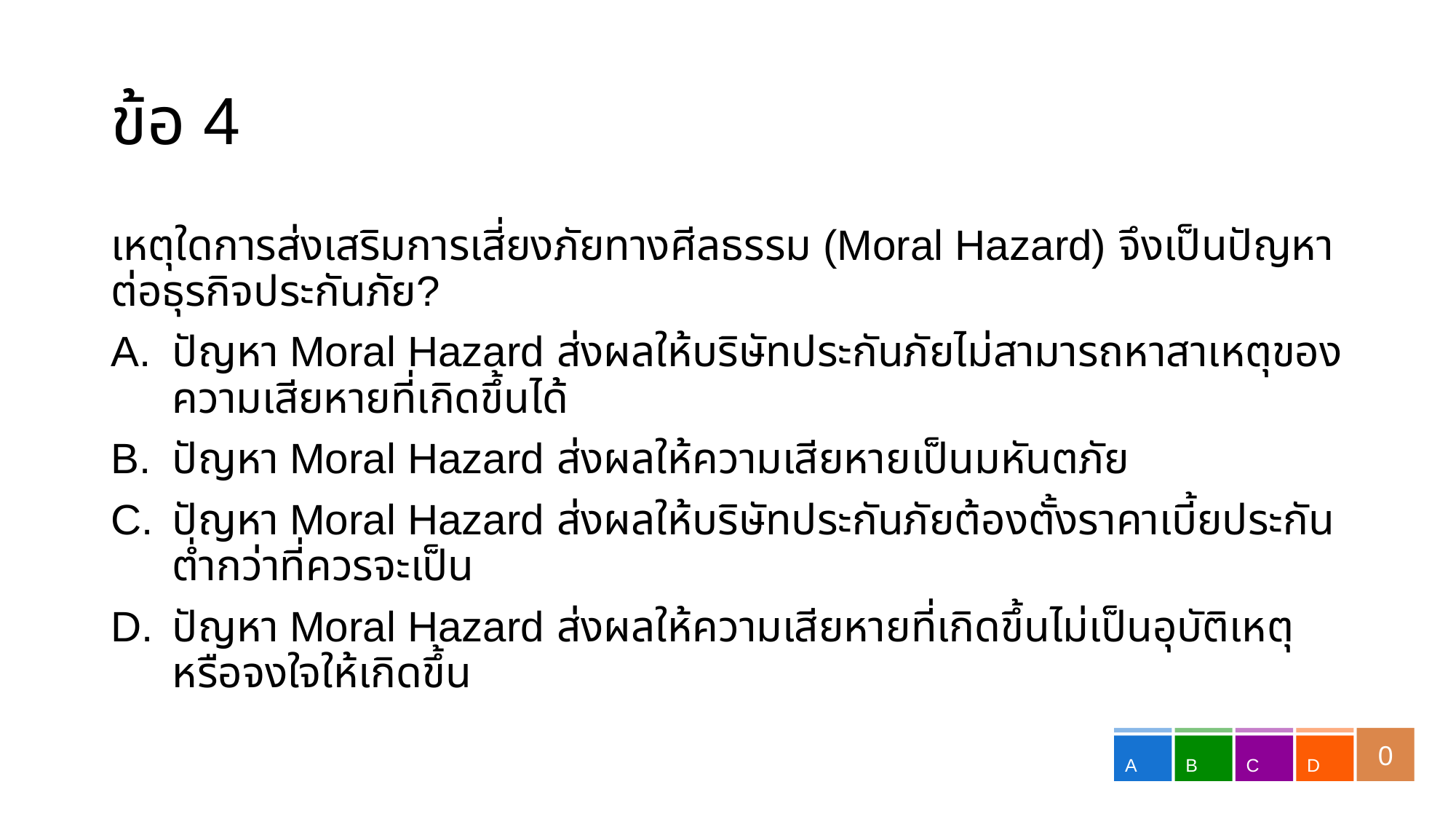

# ข้อ 4
เหตุใดการส่งเสริมการเสี่ยงภัยทางศีลธรรม (Moral Hazard) จึงเป็นปัญหาต่อธุรกิจประกันภัย?
ปัญหา Moral Hazard ส่งผลให้บริษัทประกันภัยไม่สามารถหาสาเหตุของความเสียหายที่เกิดขึ้นได้
ปัญหา Moral Hazard ส่งผลให้ความเสียหายเป็นมหันตภัย
ปัญหา Moral Hazard ส่งผลให้บริษัทประกันภัยต้องตั้งราคาเบี้ยประกันต่ำกว่าที่ควรจะเป็น
ปัญหา Moral Hazard ส่งผลให้ความเสียหายที่เกิดขึ้นไม่เป็นอุบัติเหตุหรือจงใจให้เกิดขึ้น

0

A
B
C
D